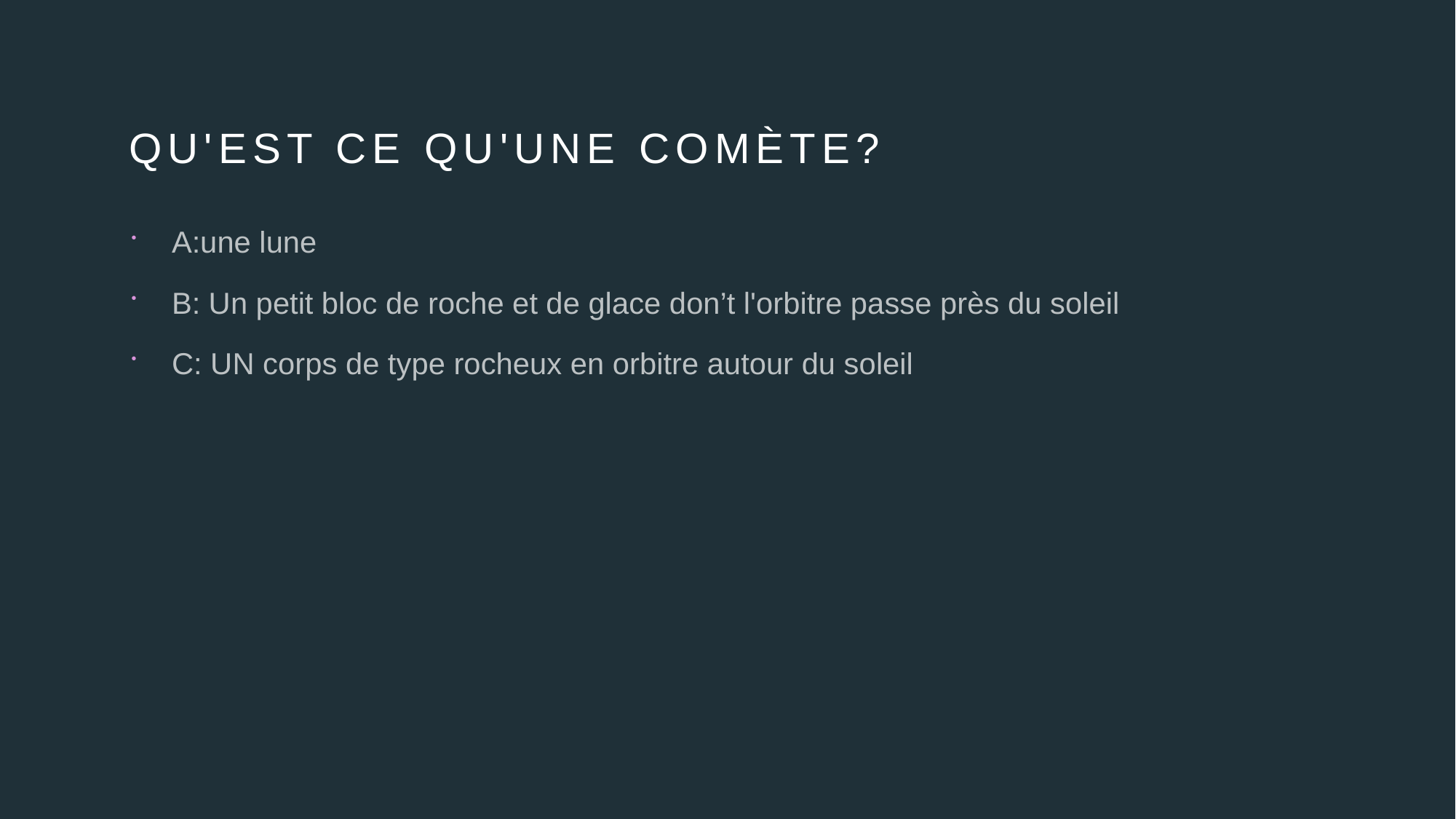

# Qu'est ce qu'une comète?
A:une lune
B: Un petit bloc de roche et de glace don’t l'orbitre passe près du soleil
C: UN corps de type rocheux en orbitre autour du soleil